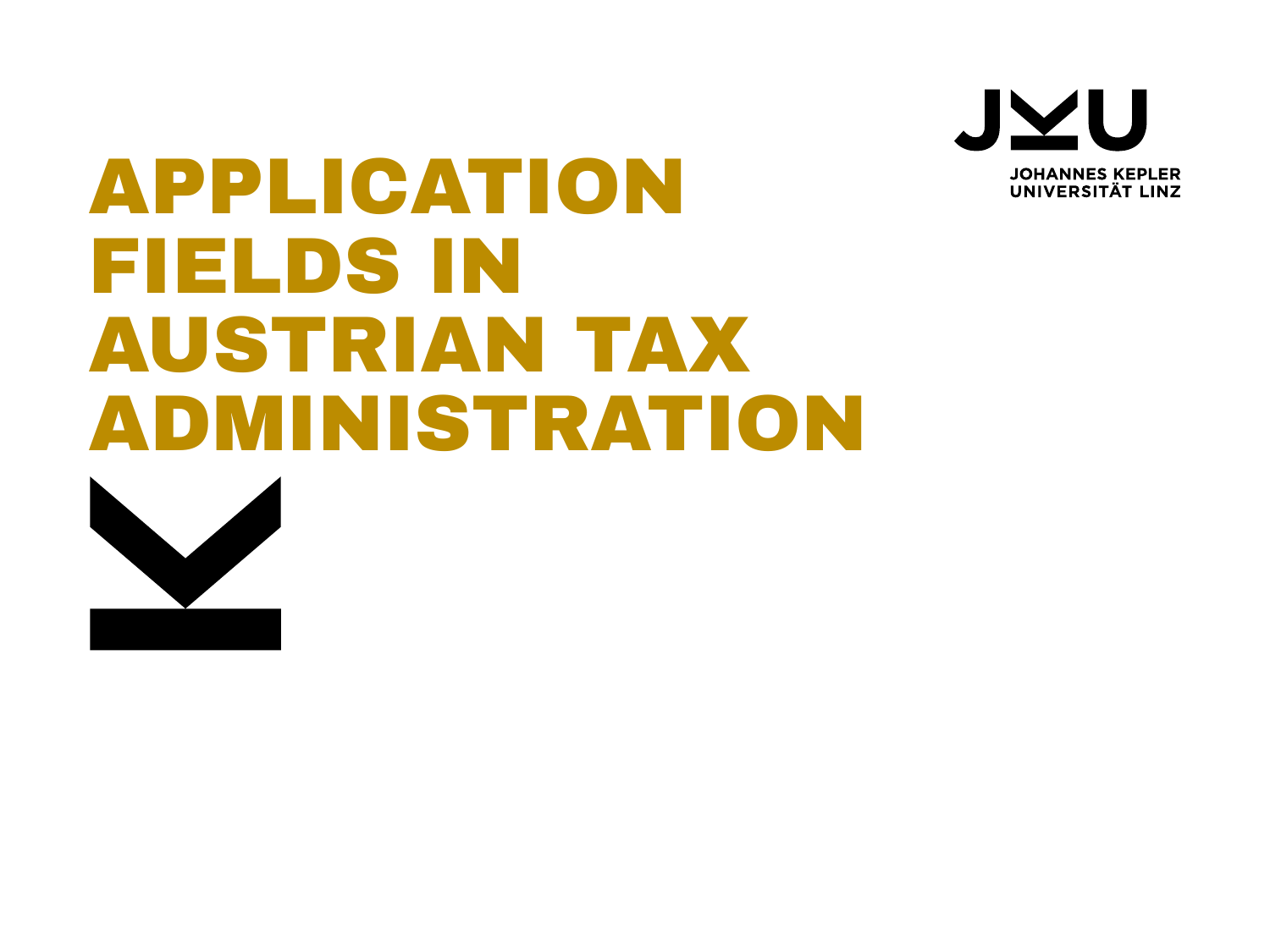

# Application fields in Austrian tax administration